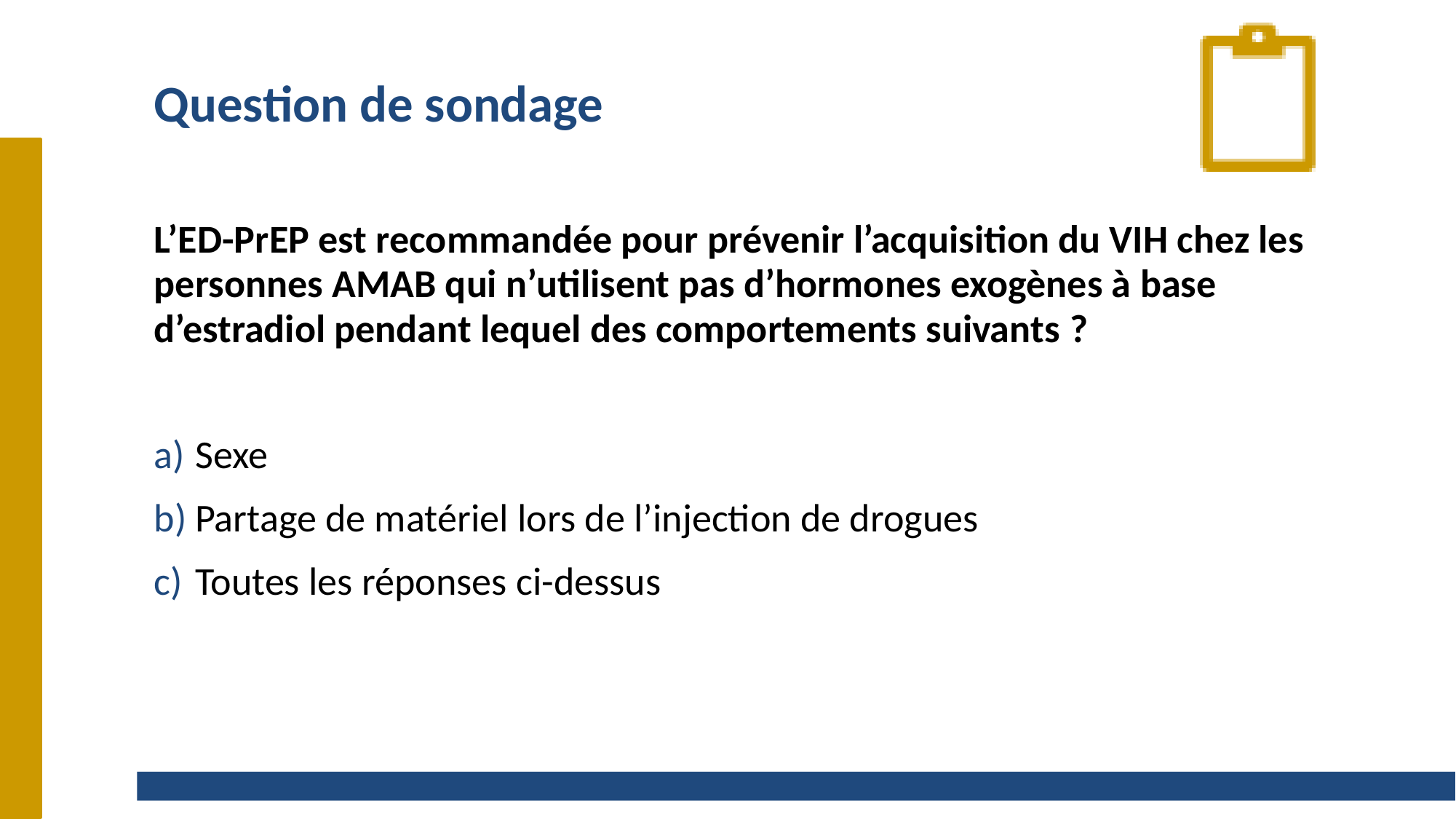

# Question de sondage
L’ED-PrEP est recommandée pour prévenir l’acquisition du VIH chez les personnes AMAB qui n’utilisent pas d’hormones exogènes à base d’estradiol pendant lequel des comportements suivants ?

Sexe
Partage de matériel lors de l’injection de drogues
Toutes les réponses ci-dessus